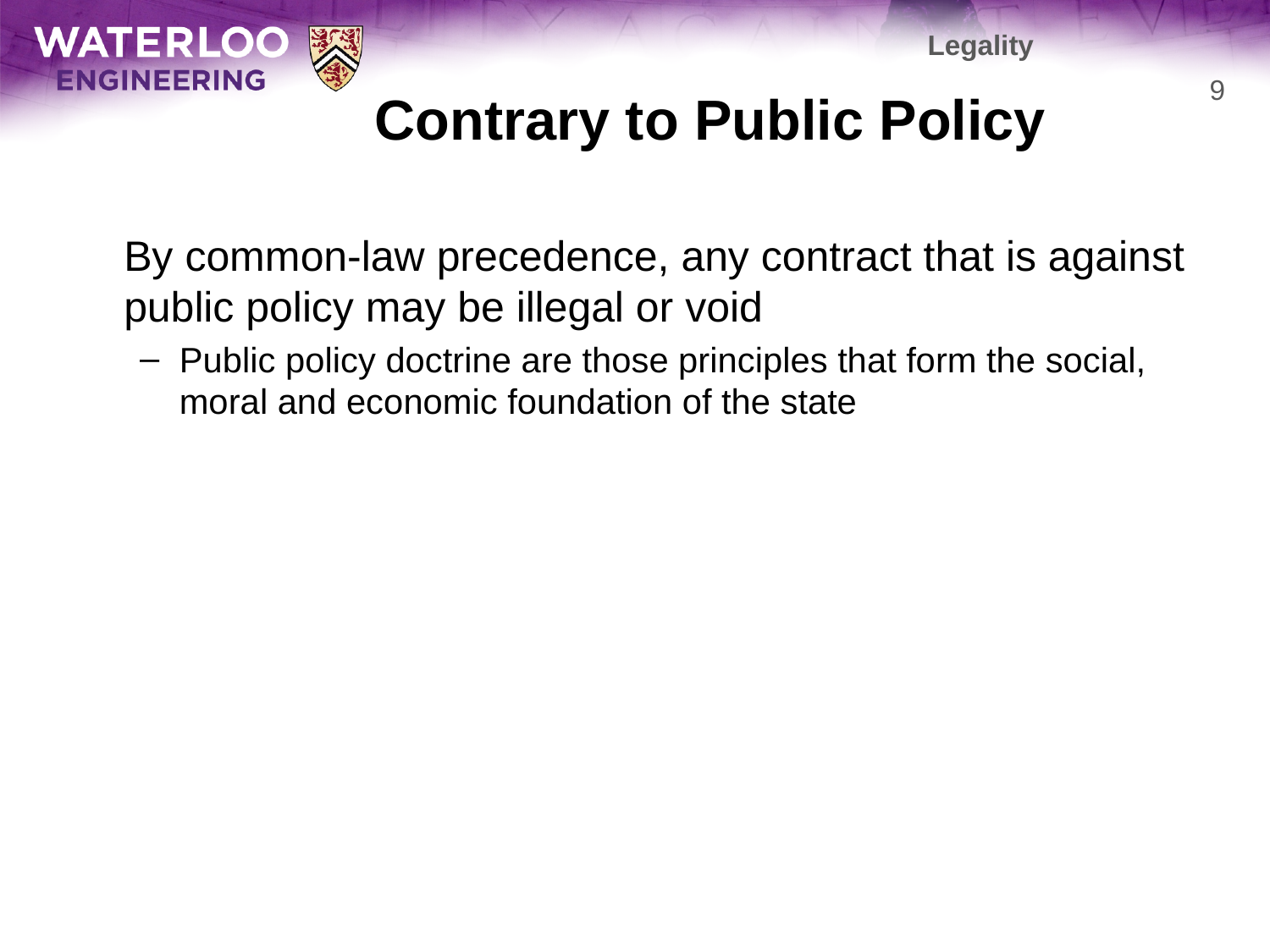

Legality
# Contrary to Public Policy
9
	By common-law precedence, any contract that is against public policy may be illegal or void
Public policy doctrine are those principles that form the social, moral and economic foundation of the state